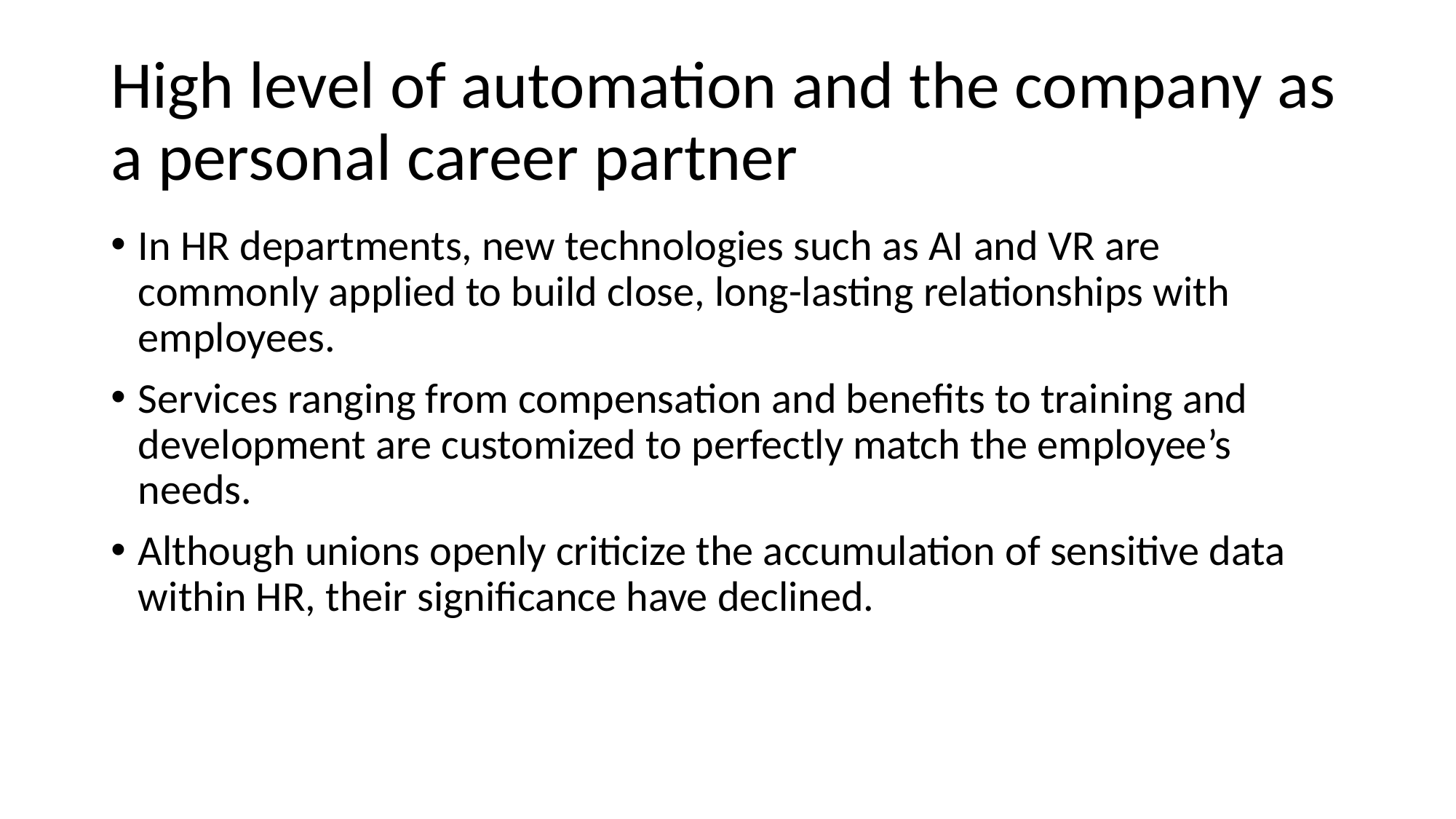

# High level of automation and the company as a personal career partner
In HR departments, new technologies such as AI and VR are commonly applied to build close, long-lasting relationships with employees.
Services ranging from compensation and benefits to training and development are customized to perfectly match the employee’s needs.
Although unions openly criticize the accumulation of sensitive data within HR, their significance have declined.